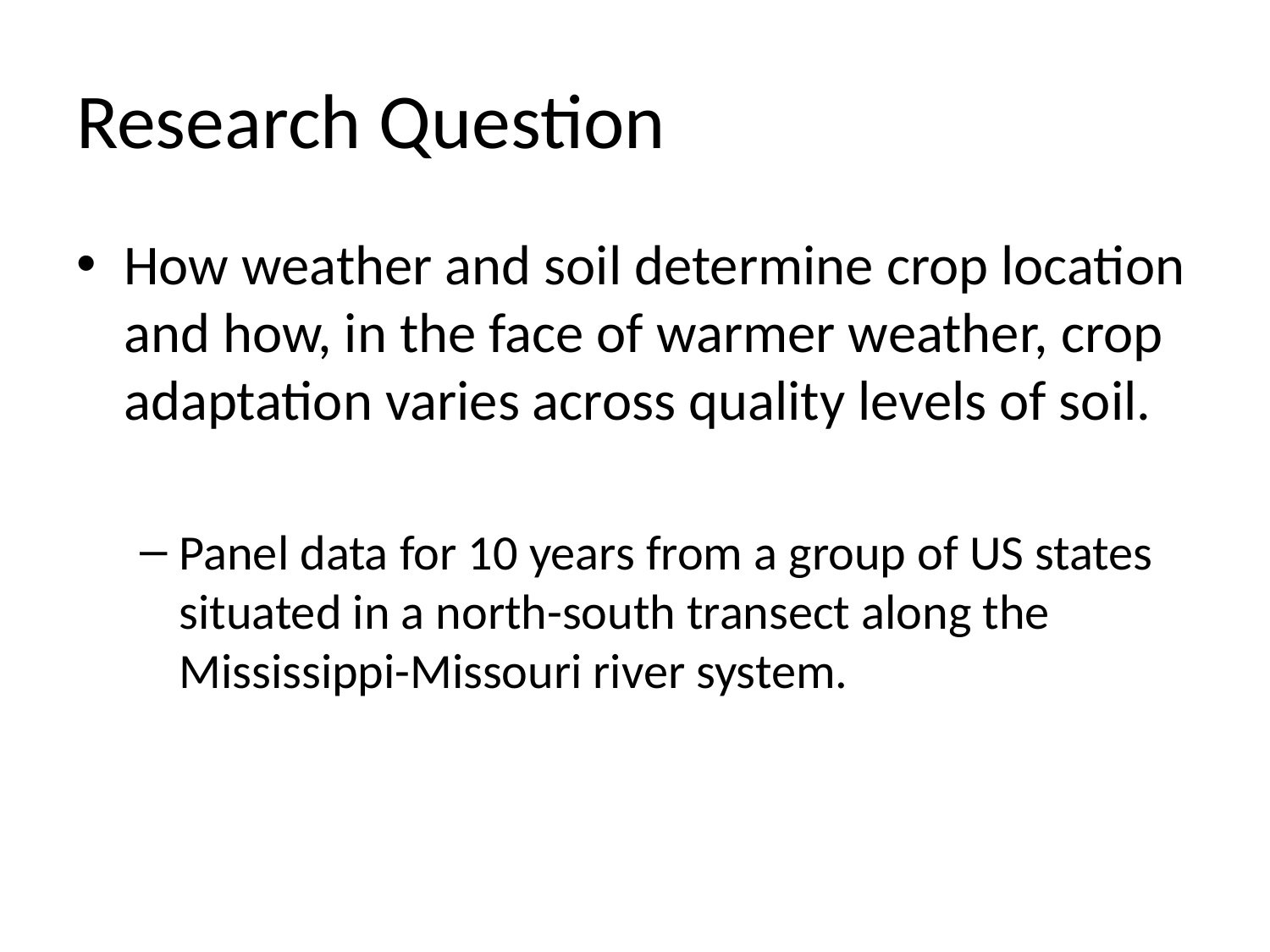

# Research Question
How weather and soil determine crop location and how, in the face of warmer weather, crop adaptation varies across quality levels of soil.

Panel data for 10 years from a group of US states situated in a north-south transect along the Mississippi-Missouri river system.